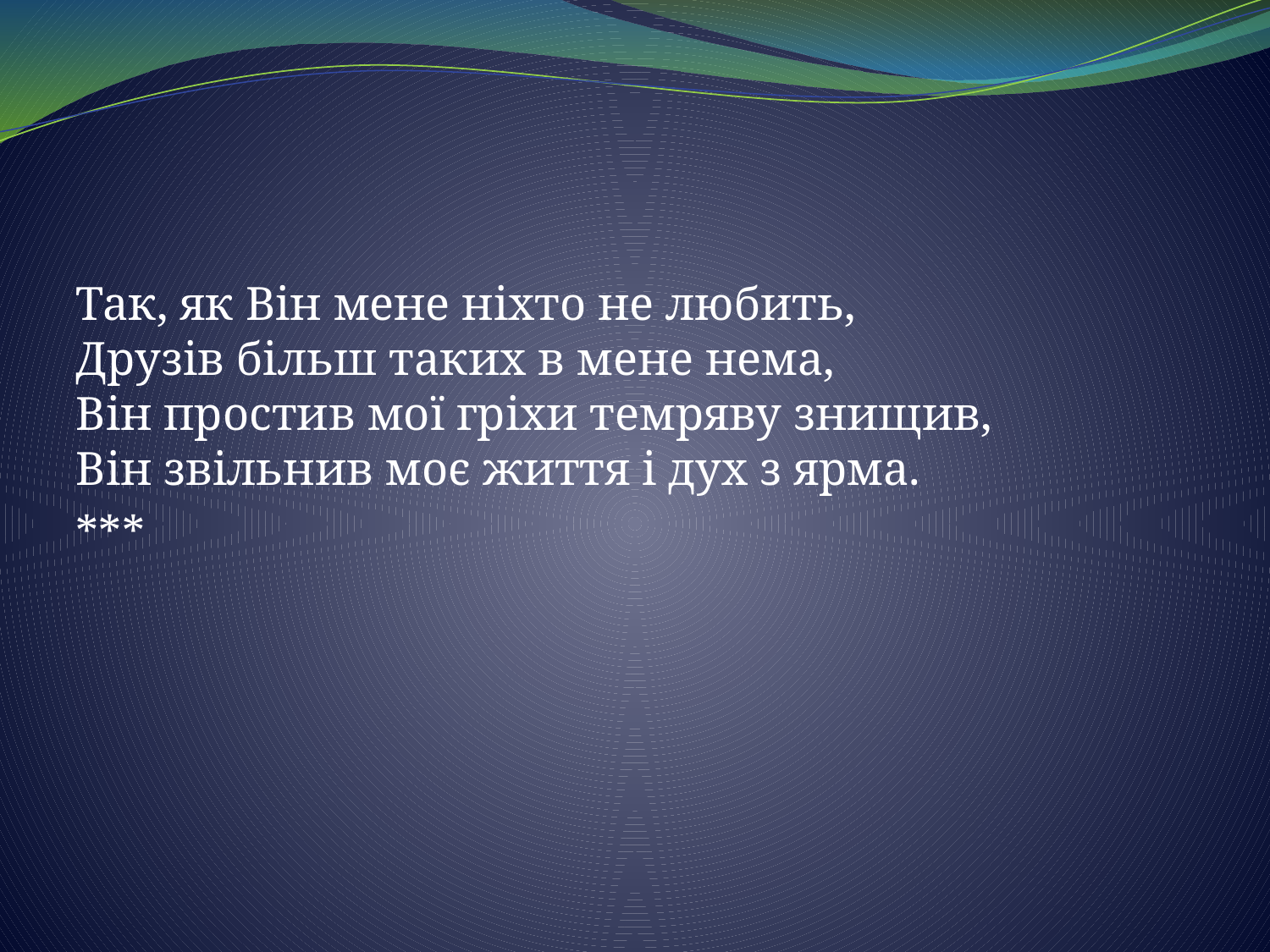

Так, як Він мене ніхто не любить,
Друзів більш таких в мене нема,
Він простив мої гріхи темряву знищив,
Він звільнив моє життя і дух з ярма.
***